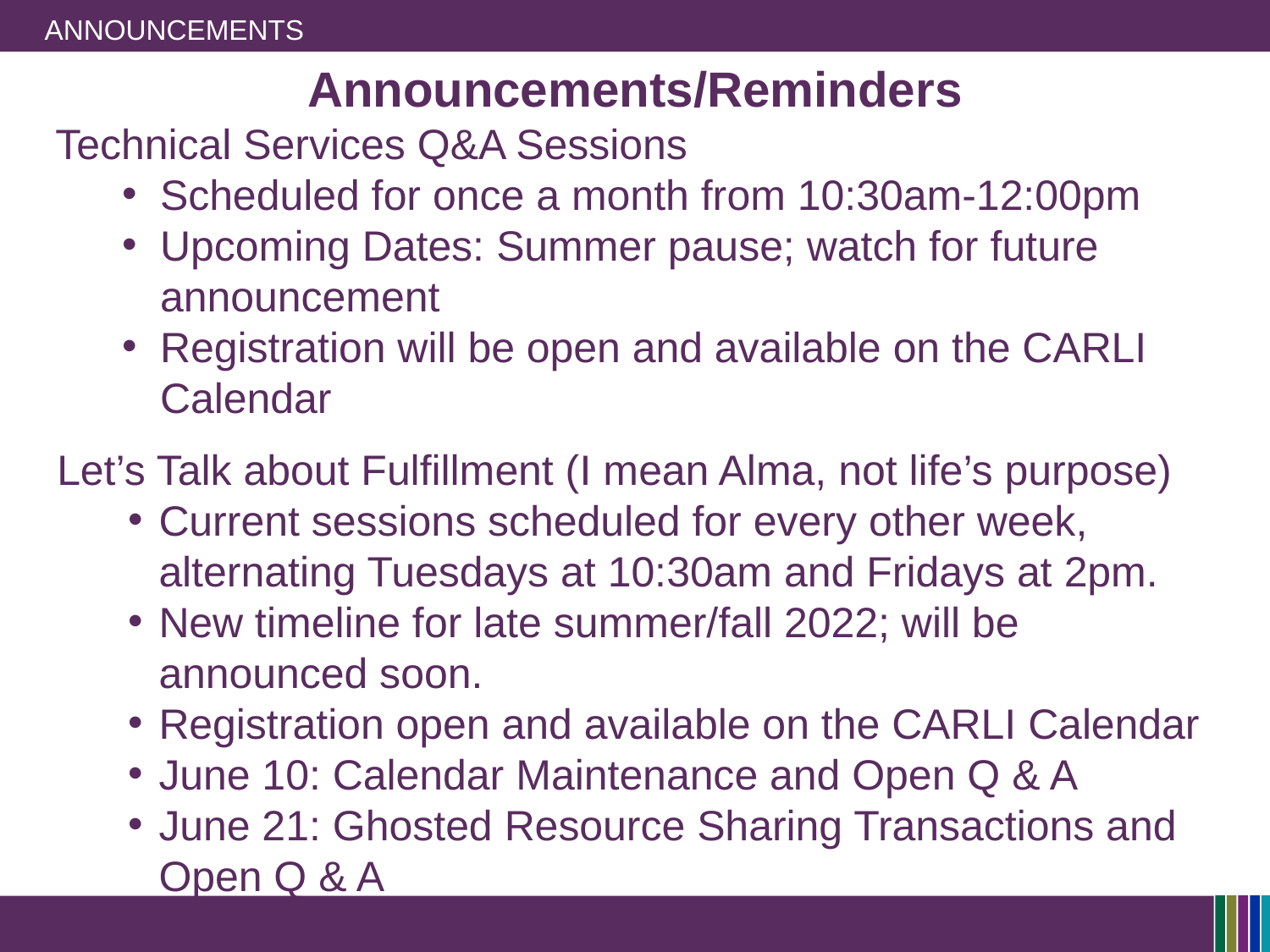

# Announcements
Announcements/Reminders
Technical Services Q&A Sessions
Scheduled for once a month from 10:30am-12:00pm
Upcoming Dates: Summer pause; watch for future announcement
Registration will be open and available on the CARLI Calendar
Let’s Talk about Fulfillment (I mean Alma, not life’s purpose)
Current sessions scheduled for every other week, alternating Tuesdays at 10:30am and Fridays at 2pm.
New timeline for late summer/fall 2022; will be announced soon.
Registration open and available on the CARLI Calendar
June 10: Calendar Maintenance and Open Q & A
June 21: Ghosted Resource Sharing Transactions and Open Q & A